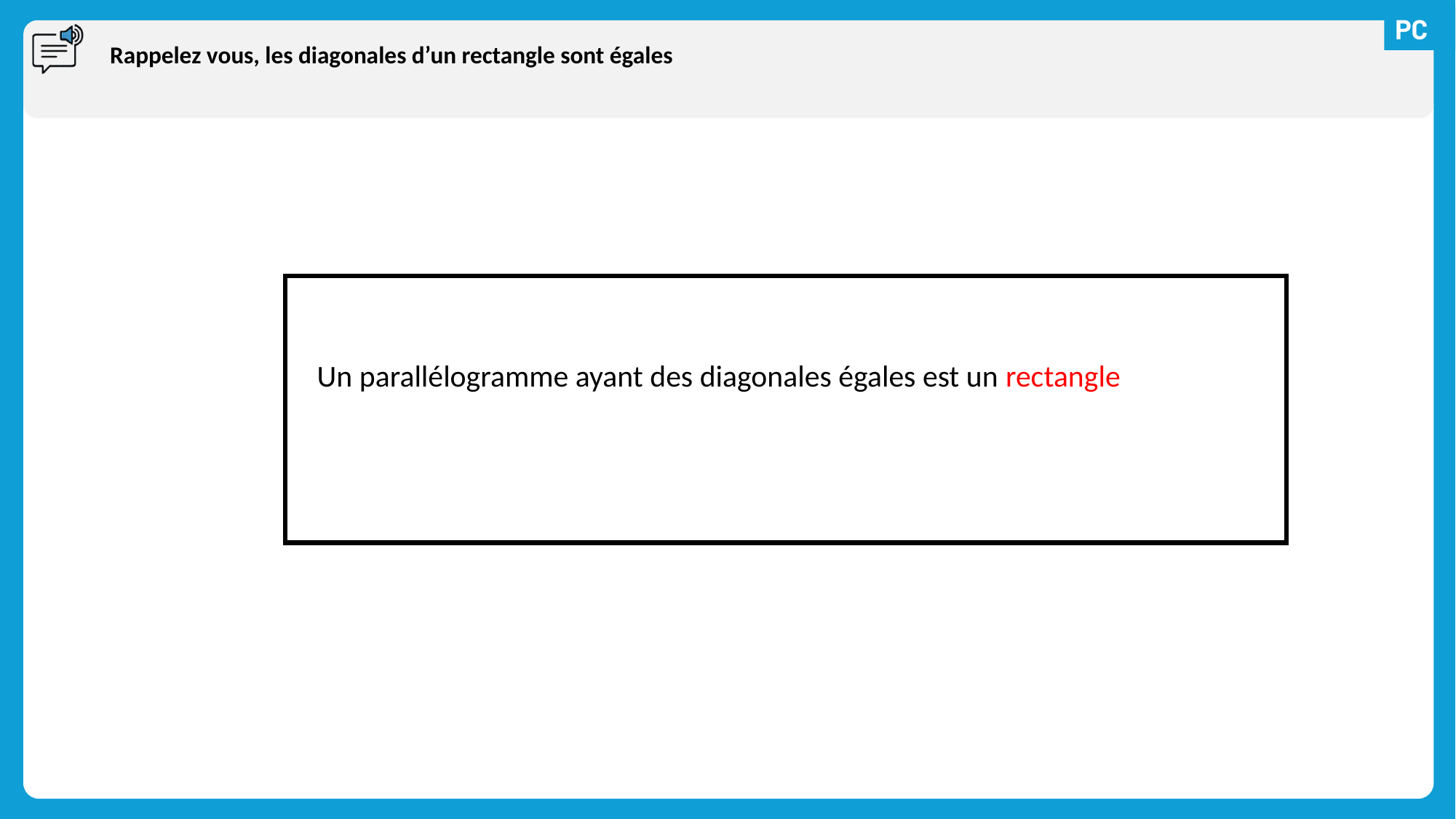

Rappelez vous, les diagonales d’un rectangle sont égales

Un parallélogramme ayant des diagonales égales est un rectangle